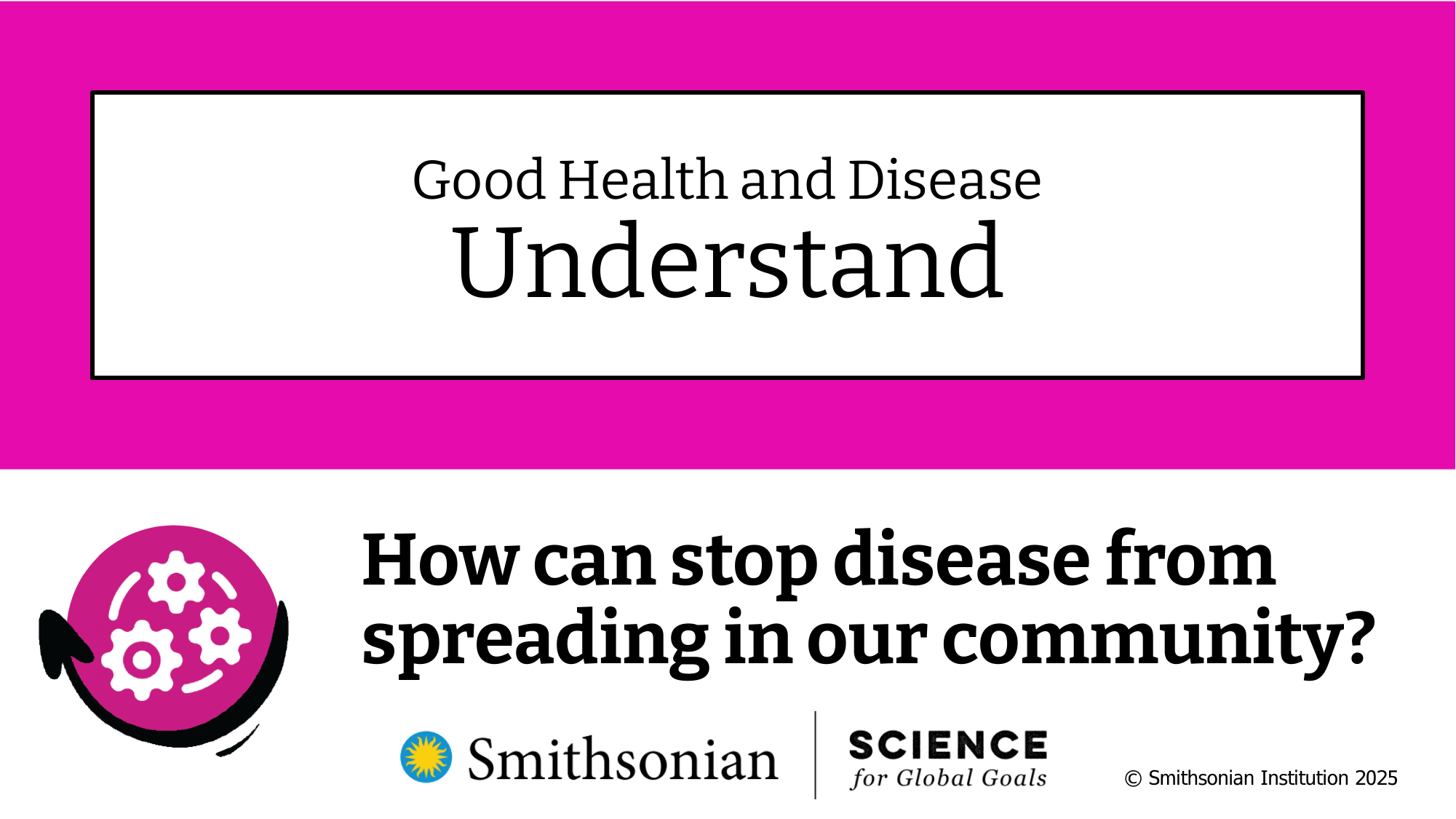

# Good Health and Disease Understand
How can stop disease from spreading in our community?